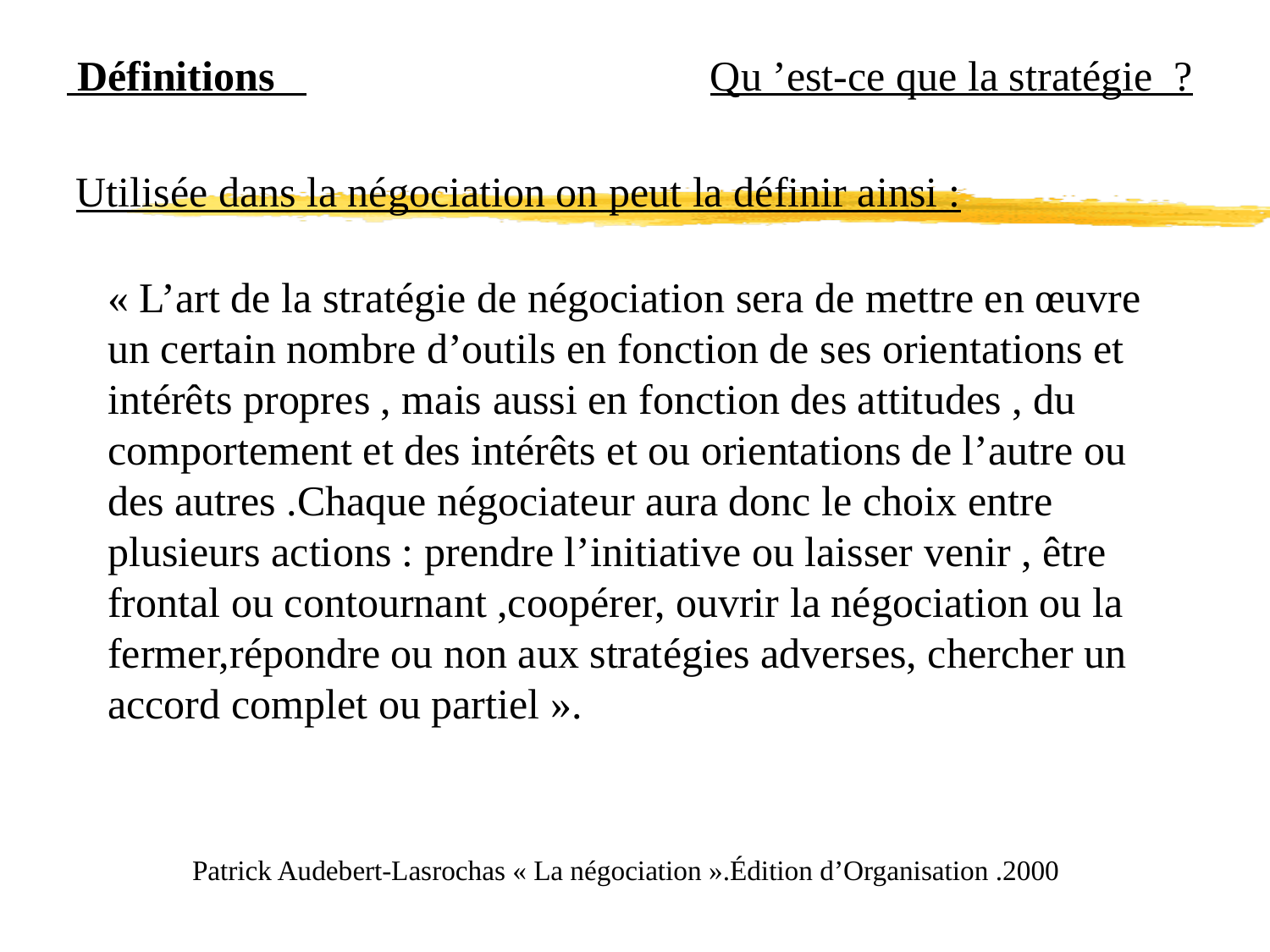

Définitions
Qu ’est-ce que la stratégie  ?
Utilisée dans la négociation on peut la définir ainsi :
« L’art de la stratégie de négociation sera de mettre en œuvre un certain nombre d’outils en fonction de ses orientations et  intérêts propres , mais aussi en fonction des attitudes , du comportement et des intérêts et ou orientations de l’autre ou des autres .Chaque négociateur aura donc le choix entre plusieurs actions : prendre l’initiative ou laisser venir , être frontal ou contournant ,coopérer, ouvrir la négociation ou la fermer,répondre ou non aux stratégies adverses, chercher un accord complet ou partiel ».
Patrick Audebert-Lasrochas « La négociation ».Édition d’Organisation .2000